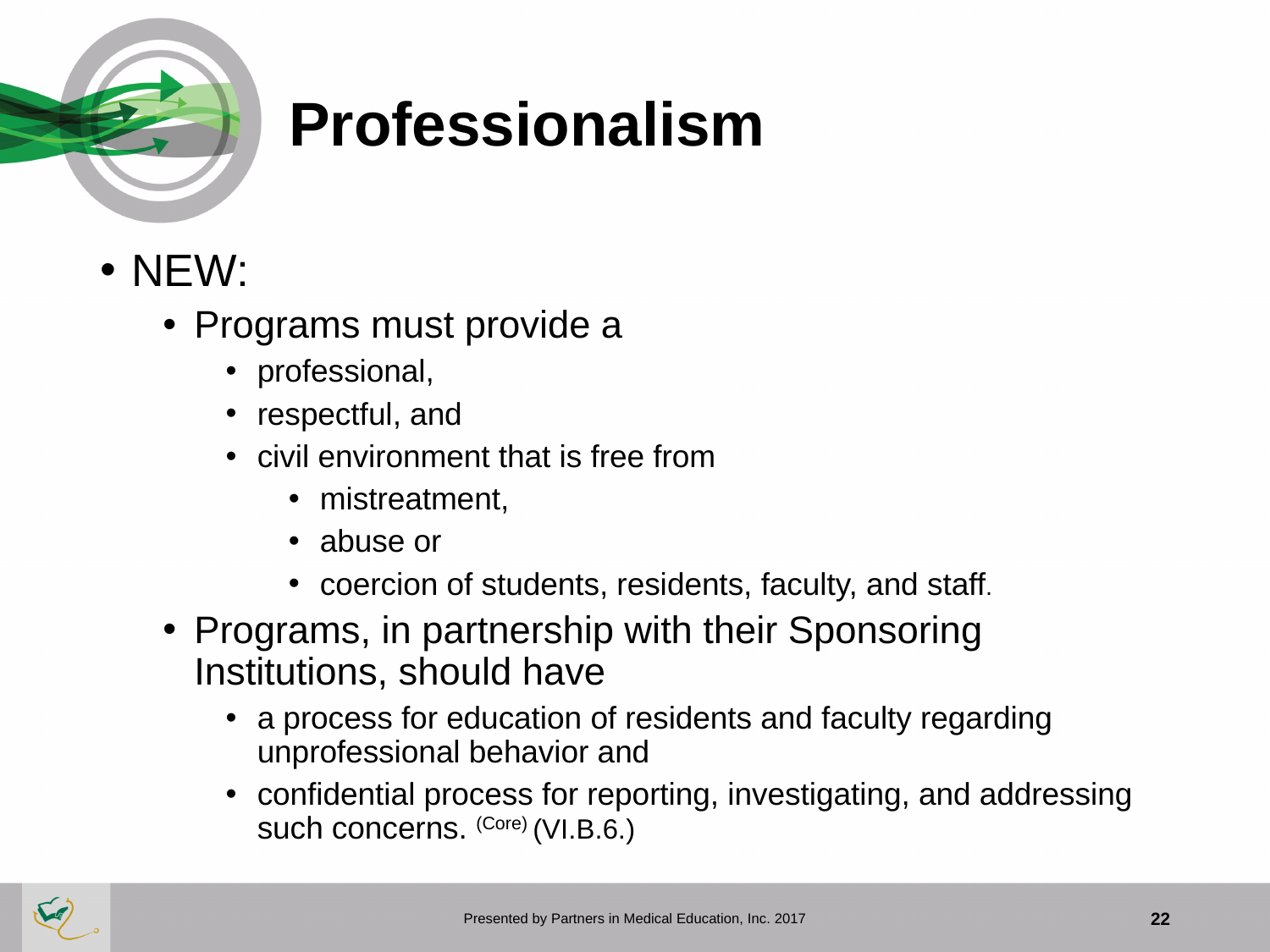

# Professionalism
NEW:
Programs must provide a
professional,
respectful, and
civil environment that is free from
mistreatment,
abuse or
coercion of students, residents, faculty, and staff.
Programs, in partnership with their Sponsoring Institutions, should have
a process for education of residents and faculty regarding unprofessional behavior and
confidential process for reporting, investigating, and addressing such concerns. (Core) (VI.B.6.)
Presented by Partners in Medical Education, Inc. 2017
22